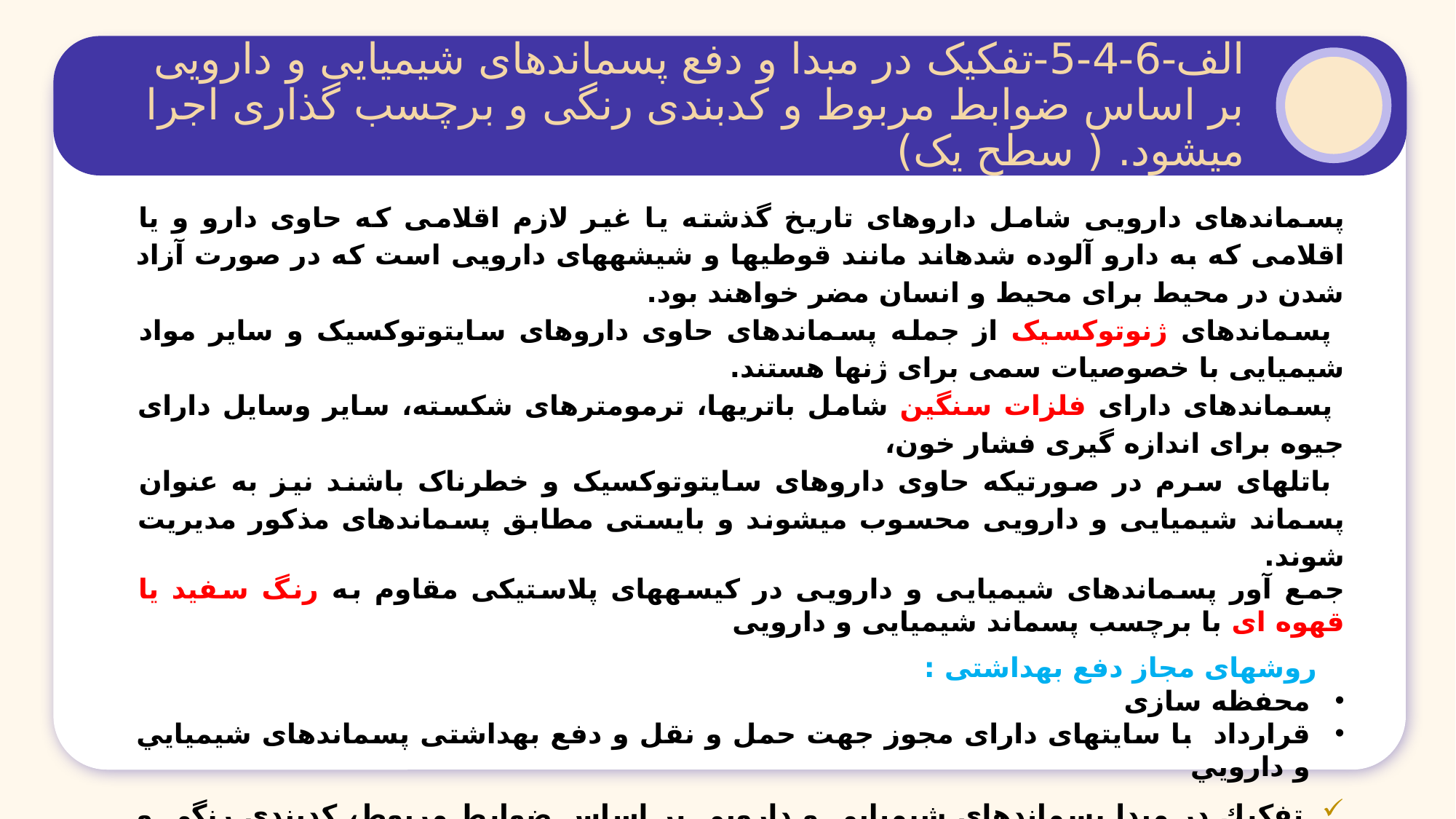

الف-6-4-5-تفکیک در مبدا و دفع پسماندهای شیمیایی و دارویی بر اساس ضوابط مربوط و کدبندی رنگی و برچسب گذاری اجرا می‏شود. ( سطح یک)
پسماندهای دارویی شامل داروهای تاریخ گذشته یا غیر لازم اقلامی که حاوی دارو و یا اقلامی که به دارو آلوده شده‏اند مانند قوطی‏ها و شیشه‏های دارویی است که در صورت آزاد شدن در محیط برای محیط و انسان مضر خواهند بود.
 پسماندهای ژنوتوکسیک از جمله پسماندهای حاوی داروهای سایتوتوکسیک و سایر مواد شیمیایی با خصوصیات سمی برای ژن‏ها هستند.
 پسماندهای دارای فلزات سنگین شامل باتری‏ها، ترمومترهای شکسته، سایر وسایل دارای جیوه برای اندازه گیری فشار خون،
 باتل‏های سرم در صورتیکه حاوی داروهای سایتوتوکسیک و خطرناک باشند نیز به عنوان پسماند شیمیایی و دارویی محسوب می‏شوند و بایستی مطابق پسماندهای مذکور مدیریت شوند.
جمع آور پسماندهای شیمیایی و دارویی در کیسه‏های پلاستیکی مقاوم به رنگ سفید یا قهوه ای با برچسب پسماند شیمیایی و دارویی
روش‏های مجاز دفع بهداشتی :
محفظه سازی
قرارداد  با سایت‏های دارای مجوز جهت حمل و نقل و دفع بهداشتی پسماندهای شيميايي و دارويي
تفکیك در مبدا پسماندهای شیمیایی و دارویی بر اساس ضوابط مربوط، کدبندی رنگی و برچسب گذاری  5 امتیاز
دفع پسماندهای شیمیایی و دارویی بر اساس ضوابط بهداشتی ابلاغی وزارت بهداشت 5 امتیاز